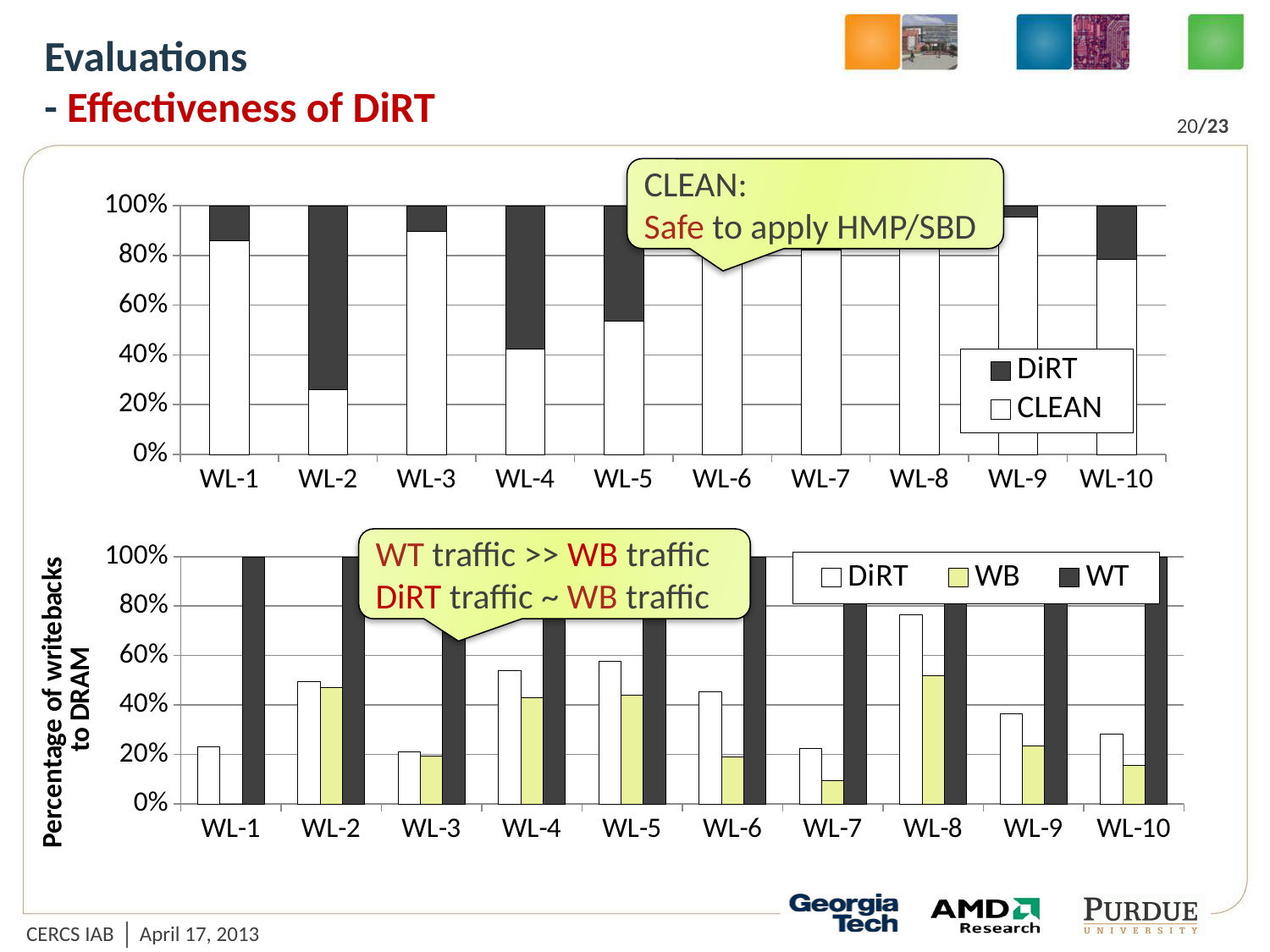

# Evaluations - Effectiveness of DiRT

CLEAN:
Safe to apply HMP/SBD

### Chart

| Category | CLEAN | DiRT |
|---|---|---|
| WL-1 | 0.859 | 0.141 |
| WL-2 | 0.261 | 0.739 |
| WL-3 | 0.899 | 0.101 |
| WL-4 | 0.426 | 0.574 |
| WL-5 | 0.538 | 0.462 |
| WL-6 | 0.914 | 0.086 |
| WL-7 | 0.821 | 0.179 |
| WL-8 | 0.878 | 0.122 |
| WL-9 | 0.954 | 0.046 |
| WL-10 | 0.785 | 0.215 |

### Chart

| Category | DiRT | WB | WT |
|---|---|---|---|
| WL-1 | 0.229338380446507 | 0.0 | 1.0 |
| WL-2 | 0.495083733035176 | 0.471115730021143 | 1.0 |
| WL-3 | 0.210458523570205 | 0.193357330971904 | 1.0 |
| WL-4 | 0.539714991616765 | 0.430138505312745 | 1.0 |
| WL-5 | 0.577001399678151 | 0.439051056780653 | 1.0 |
| WL-6 | 0.455502392344498 | 0.191431056981296 | 1.0 |
| WL-7 | 0.224896113977807 | 0.0940263634564745 | 1.0 |
| WL-8 | 0.765235393061126 | 0.518086541838413 | 1.0 |
| WL-9 | 0.364332852916635 | 0.235834028673291 | 1.0 |
| WL-10 | 0.284044526088272 | 0.156744457256095 | 1.0 |
WT traffic >> WB traffic
DiRT traffic ~ WB traffic